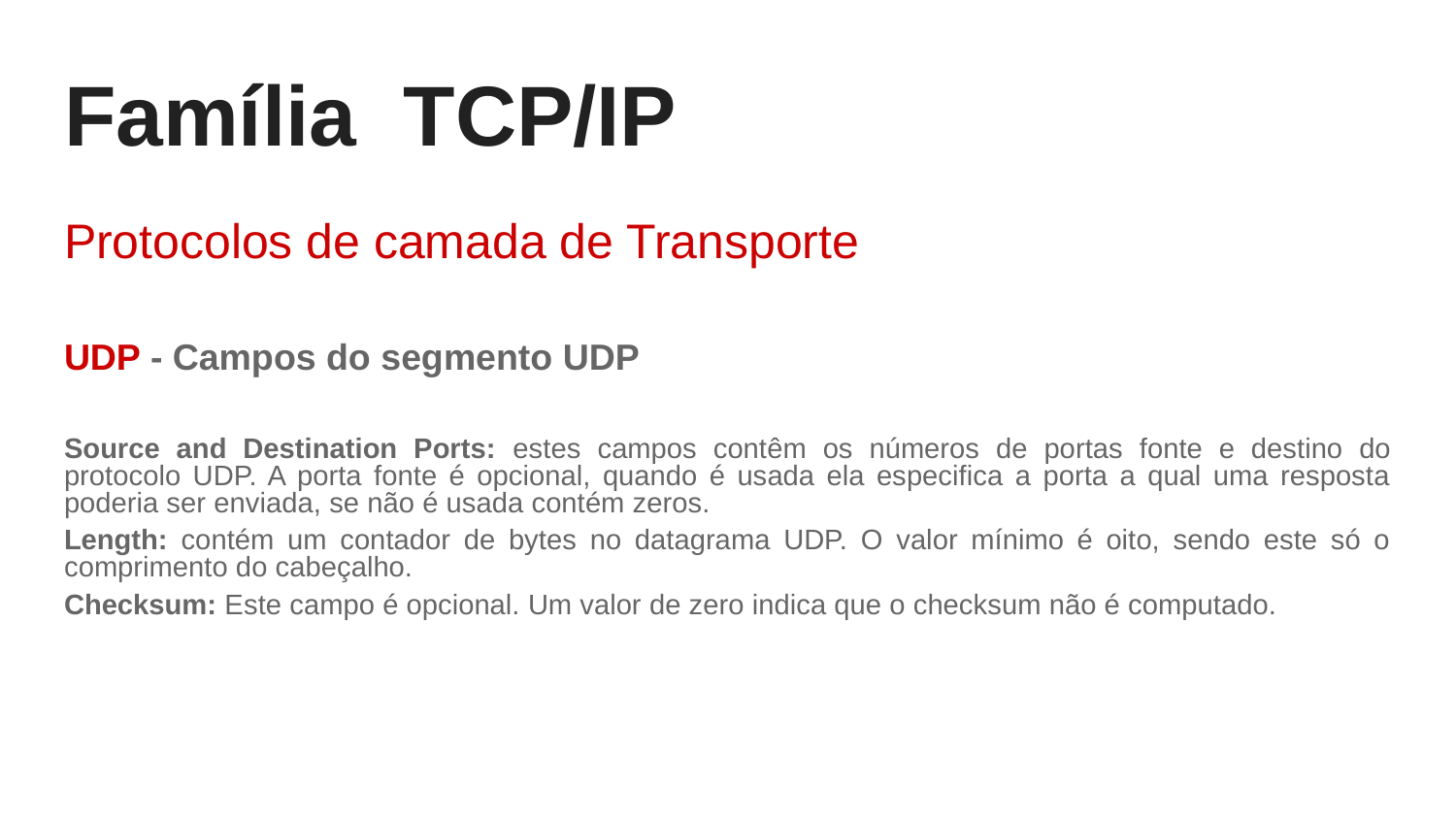

# Família  TCP/IP
Protocolos de camada de Transporte

UDP - Campos do segmento UDP

Source and Destination Ports: estes campos contêm os números de portas fonte e destino do protocolo UDP. A porta fonte é opcional, quando é usada ela especifica a porta a qual uma resposta poderia ser enviada, se não é usada contém zeros.
Length: contém um contador de bytes no datagrama UDP. O valor mínimo é oito, sendo este só o comprimento do cabeçalho.
Checksum: Este campo é opcional. Um valor de zero indica que o checksum não é computado.